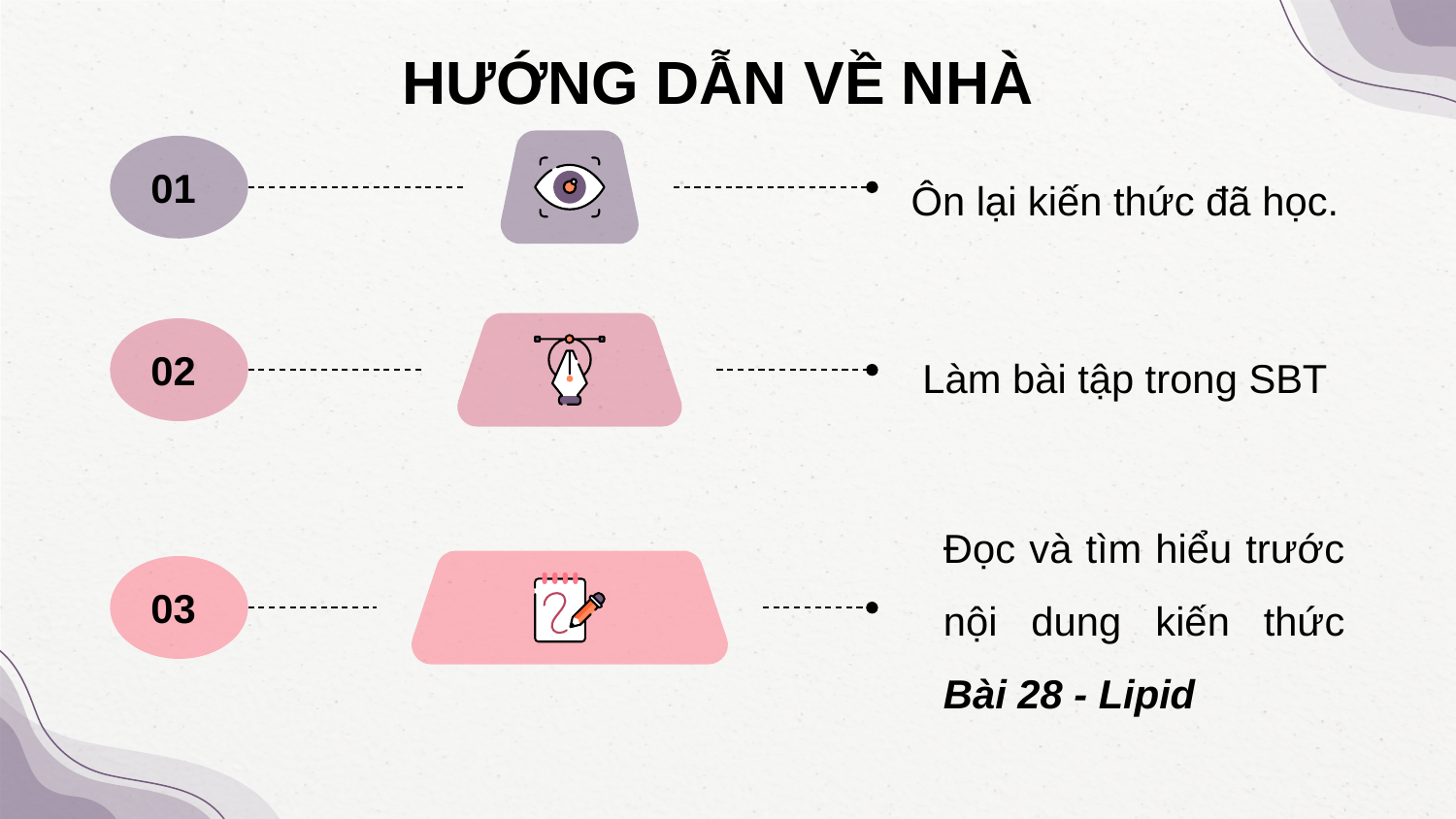

# HƯỚNG DẪN VỀ NHÀ

01
Ôn lại kiến thức đã học.

02
Làm bài tập trong SBT

Đọc và tìm hiểu trước nội dung kiến thức Bài 28 - Lipid

03